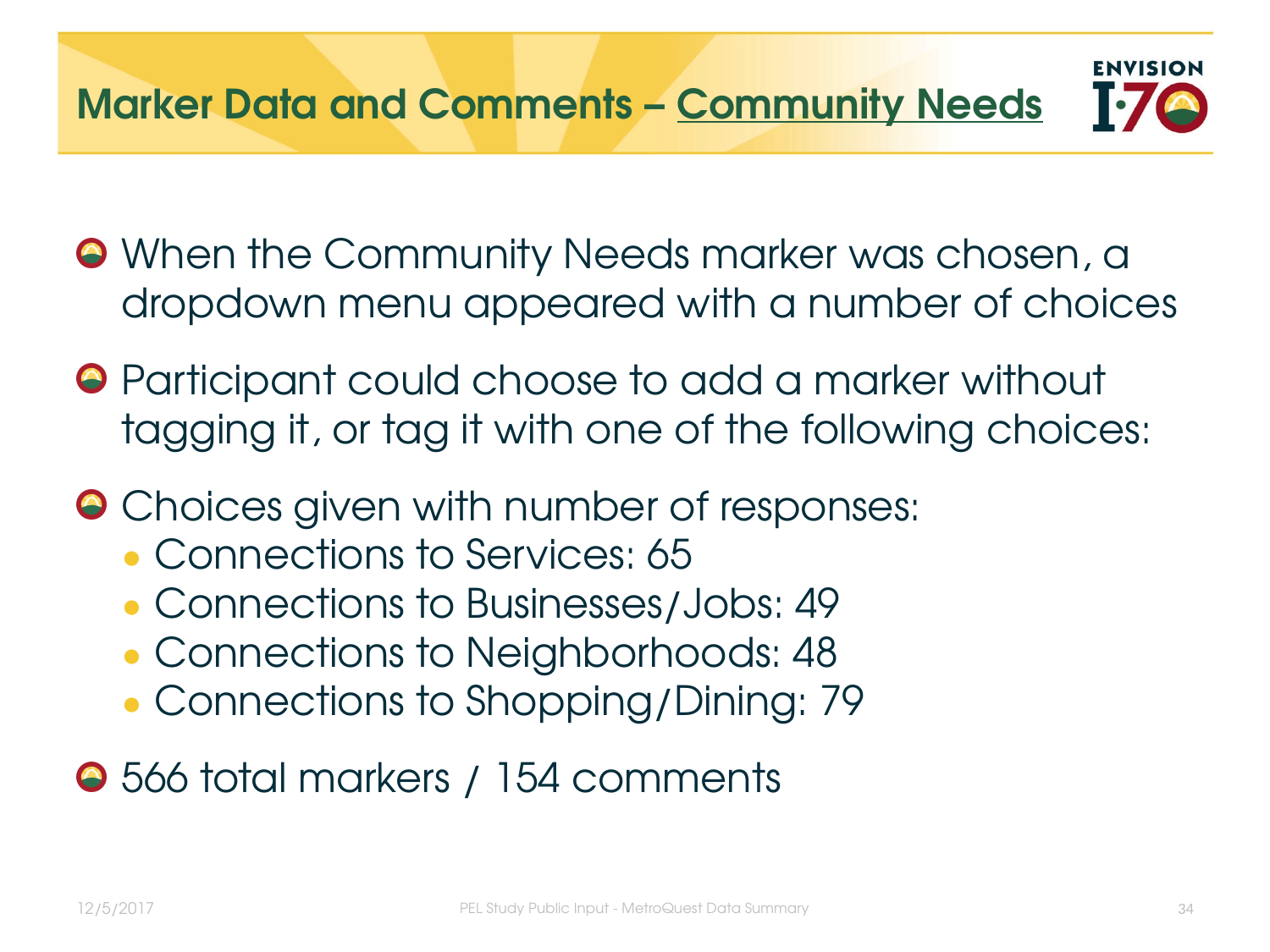

# Marker Data and Comments – Community Needs
When the Community Needs marker was chosen, a dropdown menu appeared with a number of choices
Participant could choose to add a marker without tagging it, or tag it with one of the following choices:
Choices given with number of responses:
• Connections to Services: 65
• Connections to Businesses/Jobs: 49
• Connections to Neighborhoods: 48
• Connections to Shopping/Dining: 79
566 total markers / 154 comments
12/5/2017
PEL Study Public Input - MetroQuest Data Summary
34